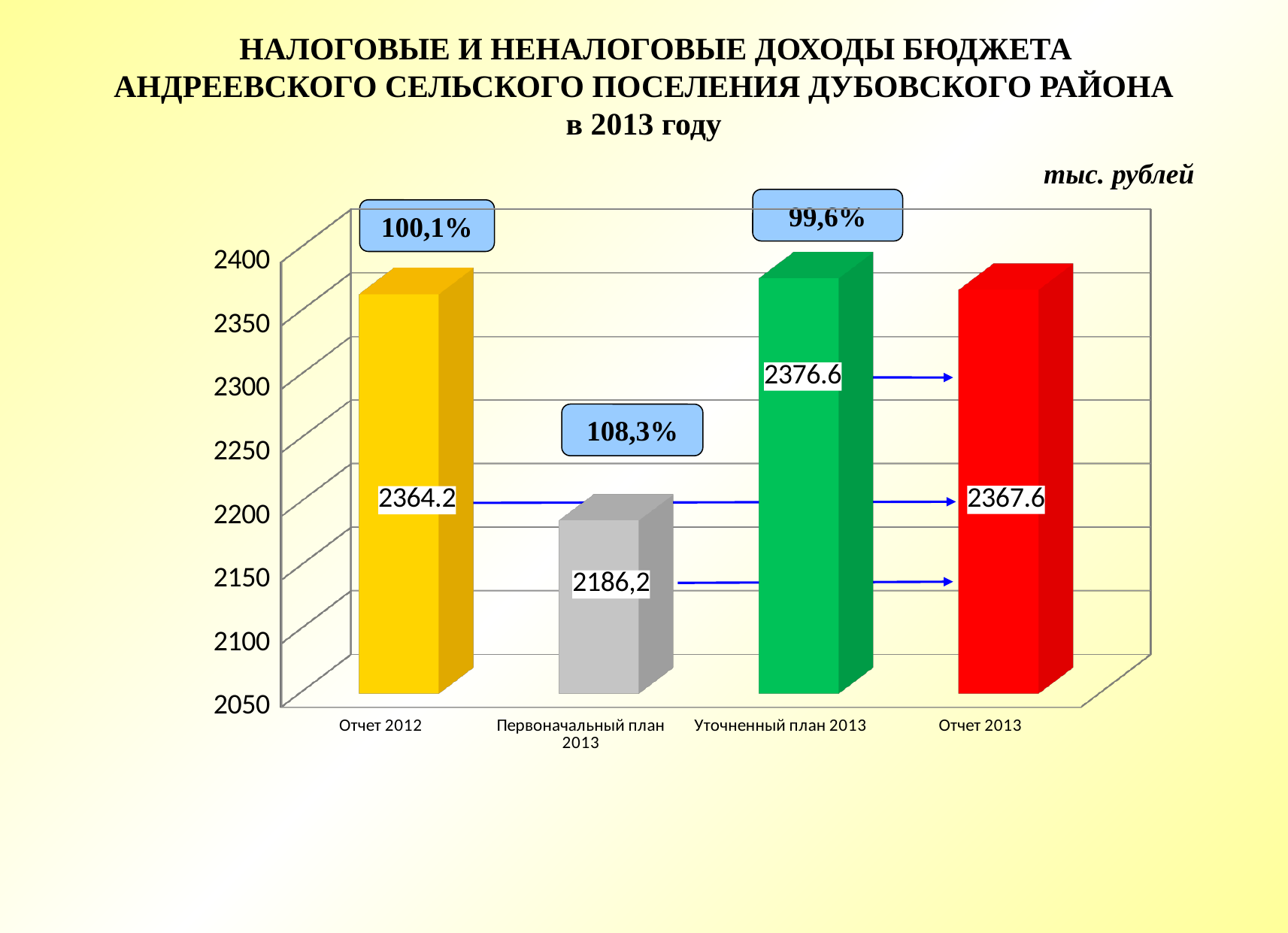

НАЛОГОВЫЕ И НЕНАЛОГОВЫЕ ДОХОДЫ БЮДЖЕТА
 АНДРЕЕВСКОГО СЕЛЬСКОГО ПОСЕЛЕНИЯ ДУБОВСКОГО РАЙОНА
в 2013 году

тыс. рублей
99,6%

[unsupported chart]

100,1%

108,3%